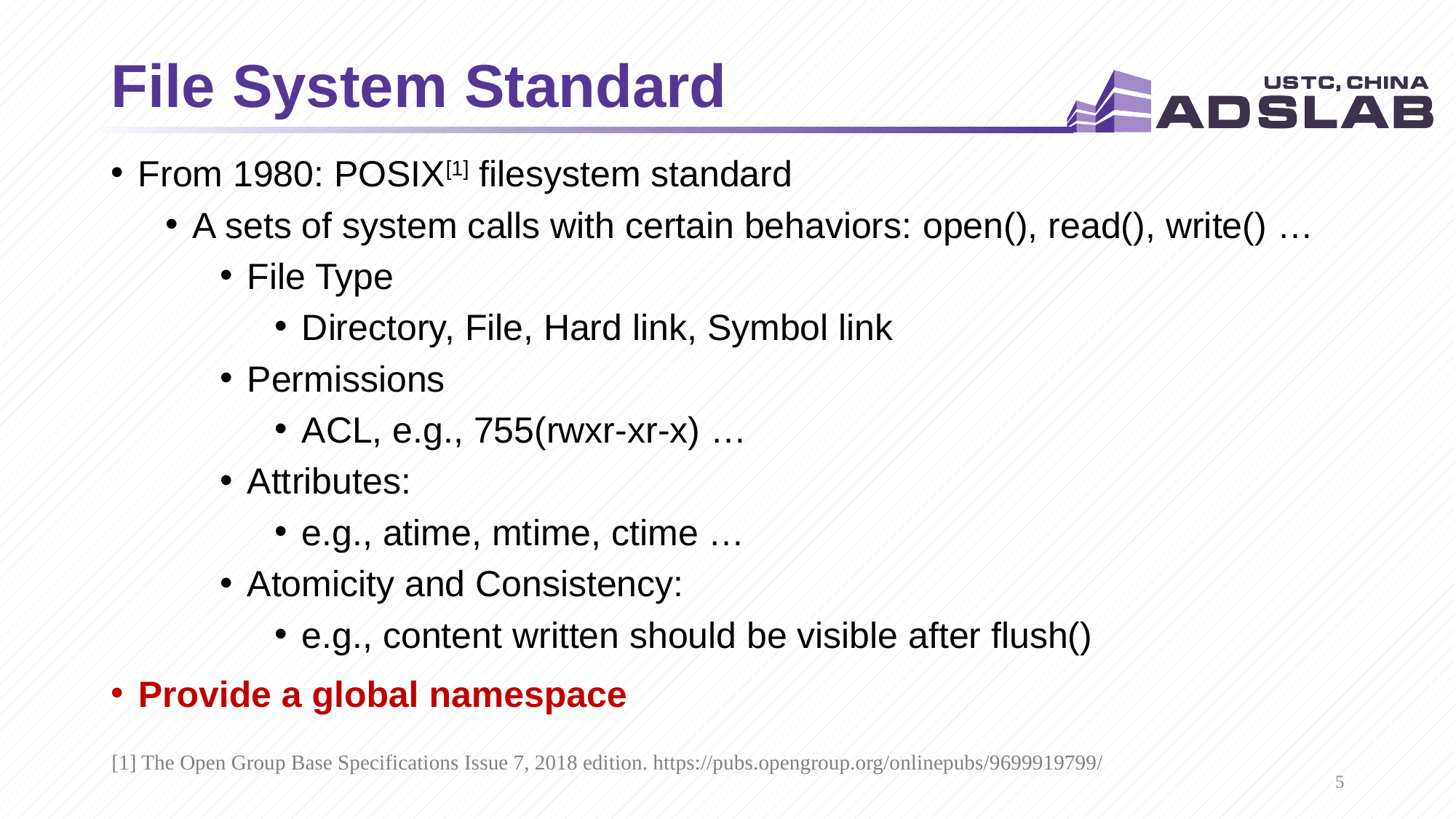

# File System Standard
From 1980: POSIX[1] filesystem standard
A sets of system calls with certain behaviors: open(), read(), write() …
File Type
Directory, File, Hard link, Symbol link
Permissions
ACL, e.g., 755(rwxr-xr-x) …
Attributes:
e.g., atime, mtime, ctime …
Atomicity and Consistency:
e.g., content written should be visible after flush()
Provide a global namespace
[1] The Open Group Base Specifications Issue 7, 2018 edition. https://pubs.opengroup.org/onlinepubs/9699919799/